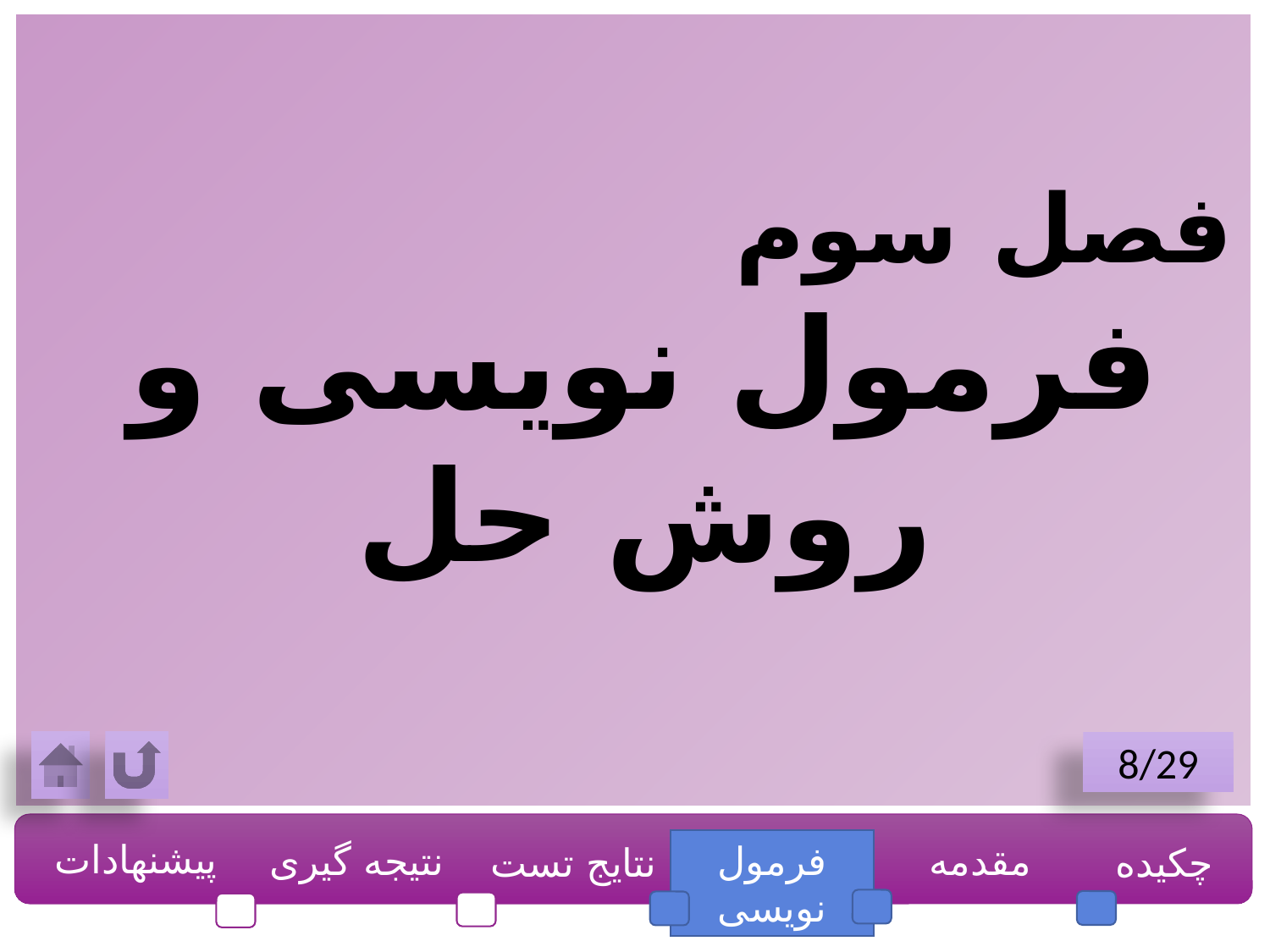

فصل سوم
فرمول نویسی و روش حل

8/29

پیشنهادات
نتیجه گیری
فرمول نویسی
مقدمه
چکیده
نتایج تست